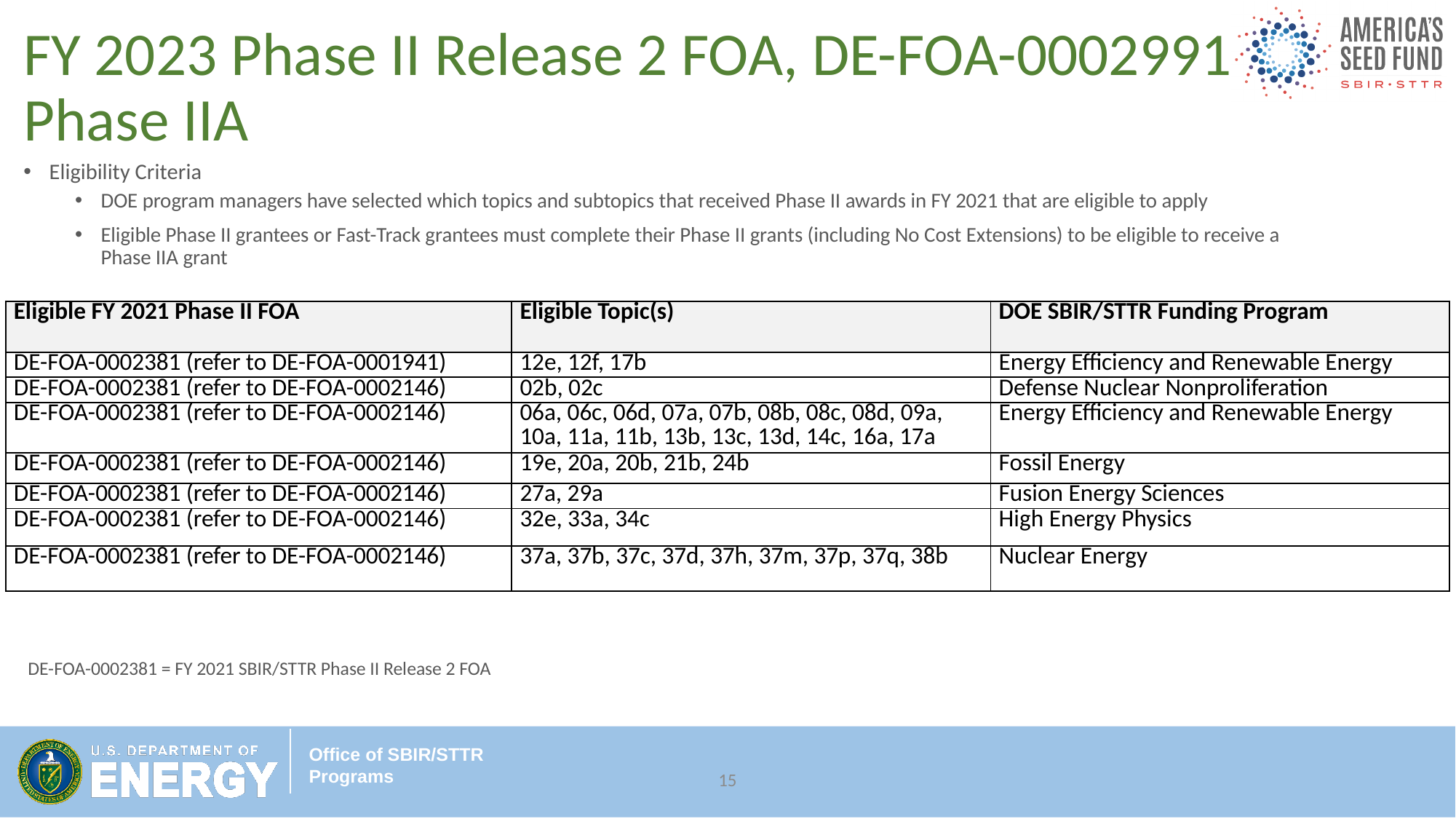

# FY 2023 Phase II Release 2 FOA, DE-FOA-0002991 Phase IIA
Eligibility Criteria
DOE program managers have selected which topics and subtopics that received Phase II awards in FY 2021 that are eligible to apply
Eligible Phase II grantees or Fast-Track grantees must complete their Phase II grants (including No Cost Extensions) to be eligible to receive a Phase IIA grant

 DE-FOA-0002381 = FY 2021 SBIR/STTR Phase II Release 2 FOA

| Eligible FY 2021 Phase II FOA | Eligible Topic(s) | DOE SBIR/STTR Funding Program |
| --- | --- | --- |
| DE-FOA-0002381 (refer to DE-FOA-0001941) | 12e, 12f, 17b | Energy Efficiency and Renewable Energy |
| DE-FOA-0002381 (refer to DE-FOA-0002146) | 02b, 02c | Defense Nuclear Nonproliferation |
| DE-FOA-0002381 (refer to DE-FOA-0002146) | 06a, 06c, 06d, 07a, 07b, 08b, 08c, 08d, 09a, 10a, 11a, 11b, 13b, 13c, 13d, 14c, 16a, 17a | Energy Efficiency and Renewable Energy |
| DE-FOA-0002381 (refer to DE-FOA-0002146) | 19e, 20a, 20b, 21b, 24b | Fossil Energy |
| DE-FOA-0002381 (refer to DE-FOA-0002146) | 27a, 29a | Fusion Energy Sciences |
| DE-FOA-0002381 (refer to DE-FOA-0002146) | 32e, 33a, 34c | High Energy Physics |
| DE-FOA-0002381 (refer to DE-FOA-0002146) | 37a, 37b, 37c, 37d, 37h, 37m, 37p, 37q, 38b | Nuclear Energy |
15